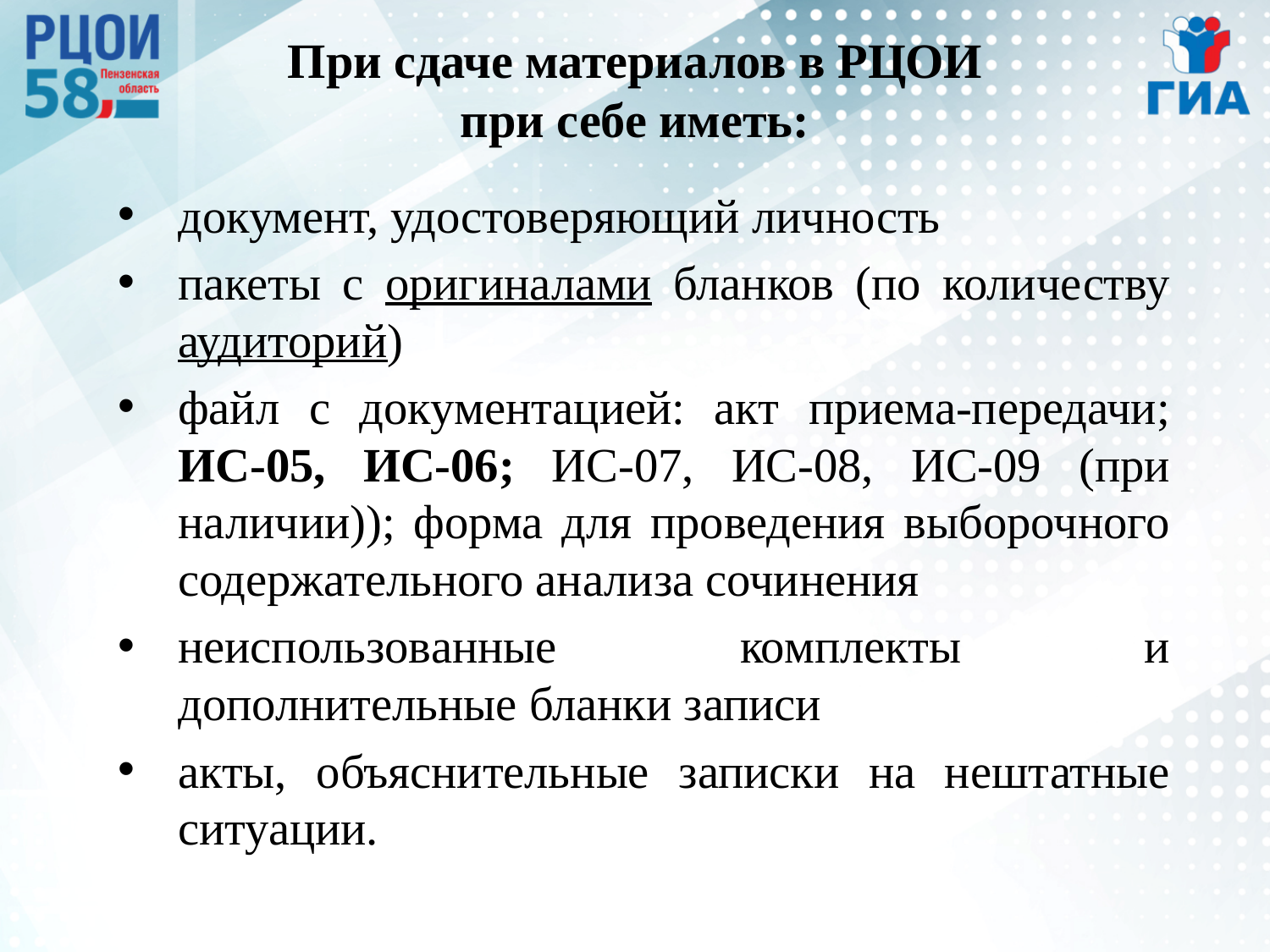

# При сдаче материалов в РЦОИ при себе иметь:
документ, удостоверяющий личность
пакеты с оригиналами бланков (по количеству аудиторий)
файл с документацией: акт приема-передачи; ИС-05, ИС-06; ИС-07, ИС-08, ИС-09 (при наличии)); форма для проведения выборочного содержательного анализа сочинения
неиспользованные комплекты и дополнительные бланки записи
акты, объяснительные записки на нештатные ситуации.